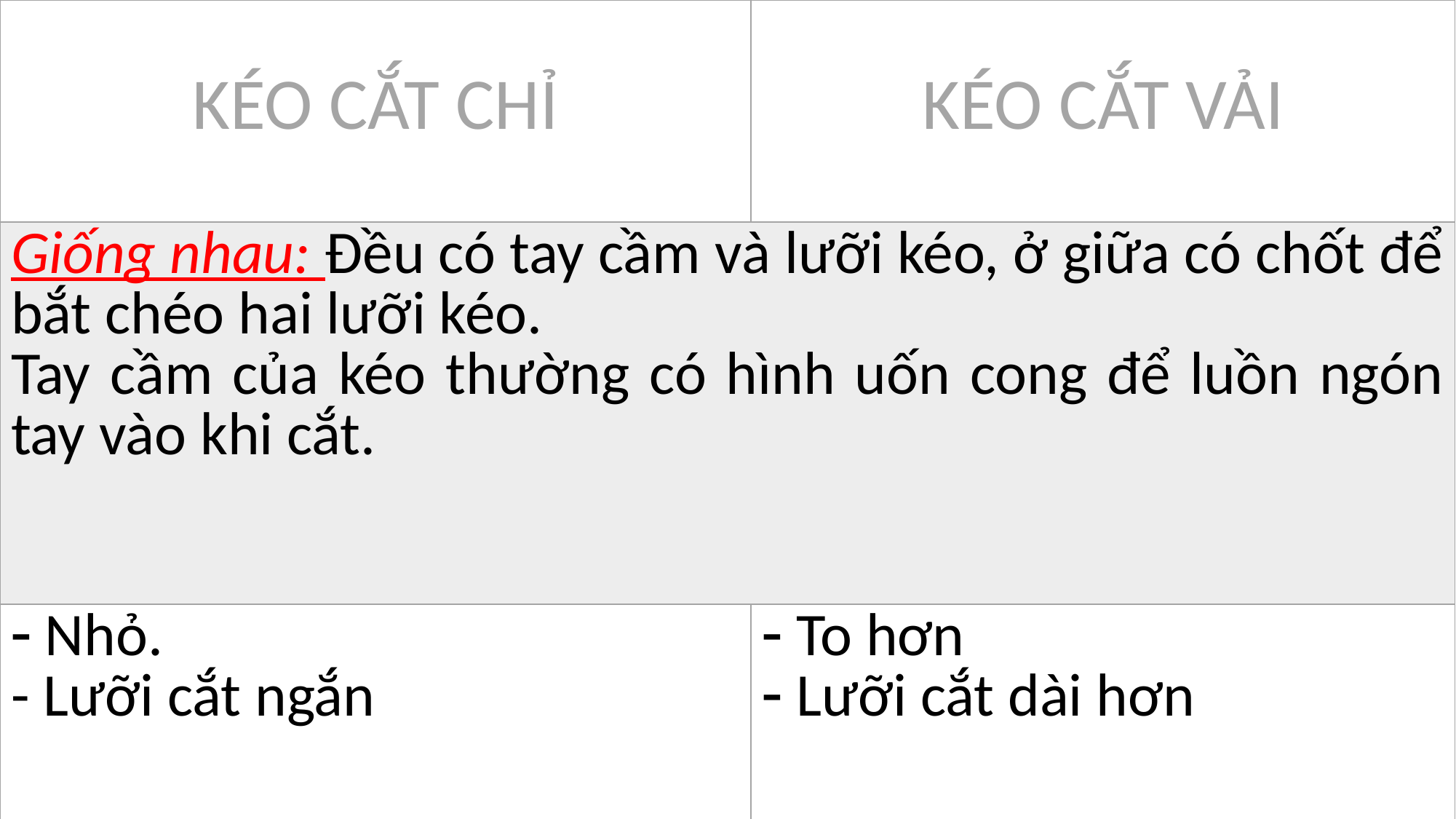

| KÉO CẮT CHỈ | KÉO CẮT VẢI |
| --- | --- |
| Giống nhau: Đều có tay cầm và lưỡi kéo, ở giữa có chốt để bắt chéo hai lưỡi kéo. Tay cầm của kéo thường có hình uốn cong để luồn ngón tay vào khi cắt. |  |
| Nhỏ. - Lưỡi cắt ngắn | To hơn Lưỡi cắt dài hơn |